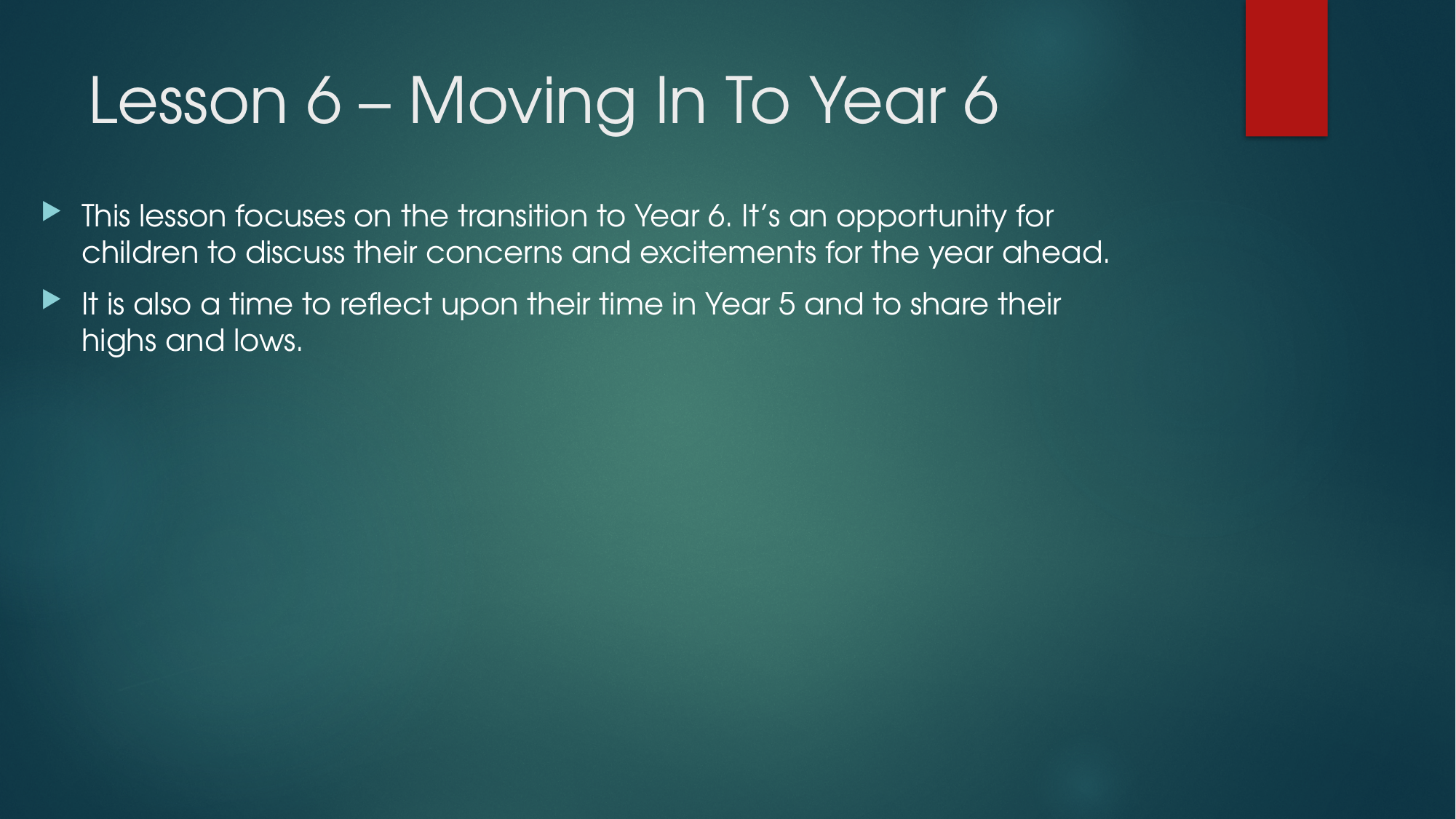

# Lesson 6 – Moving In To Year 6
This lesson focuses on the transition to Year 6. It’s an opportunity for children to discuss their concerns and excitements for the year ahead.
It is also a time to reflect upon their time in Year 5 and to share their highs and lows.